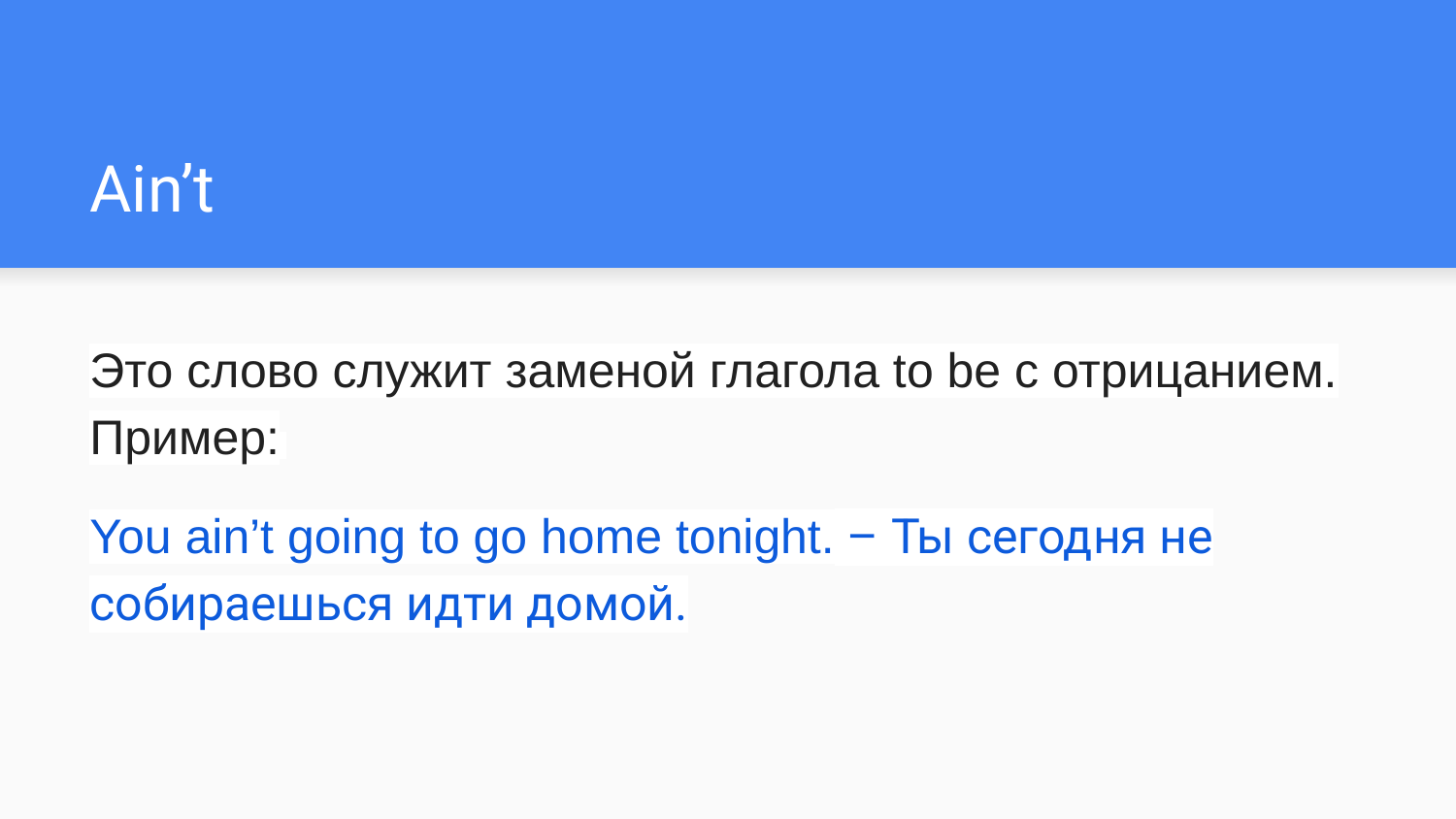

# Ain’t
Это слово служит заменой глагола to be с отрицанием. Пример:
You ain’t going to go home tonight. – Ты сегодня не собираешься идти домой.